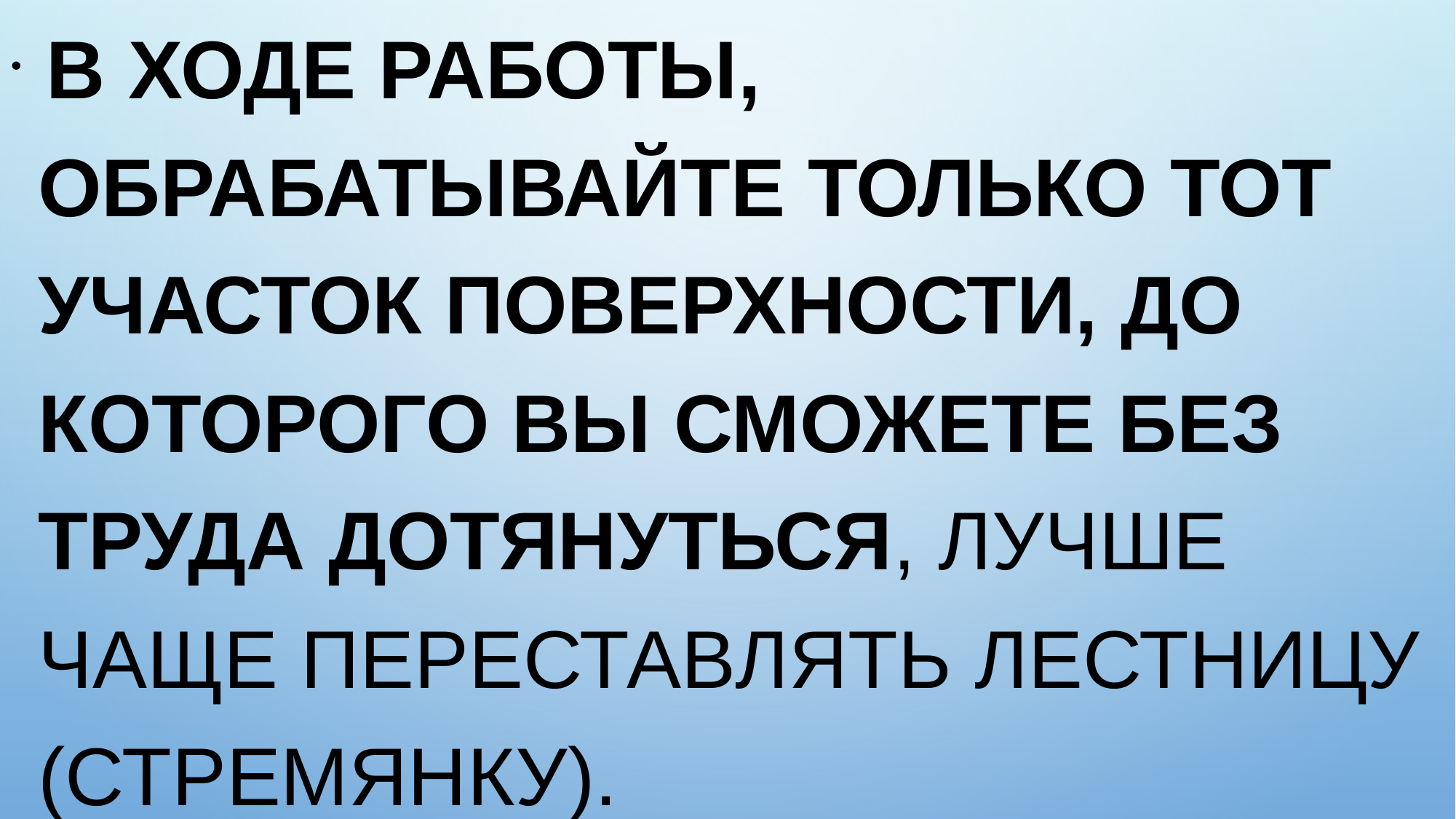

В ходе работы, обрабатывайте только тот участок поверхности, до которого вы сможете без труда дотянуться, лучше чаще переставлять лестницу (стремянку).